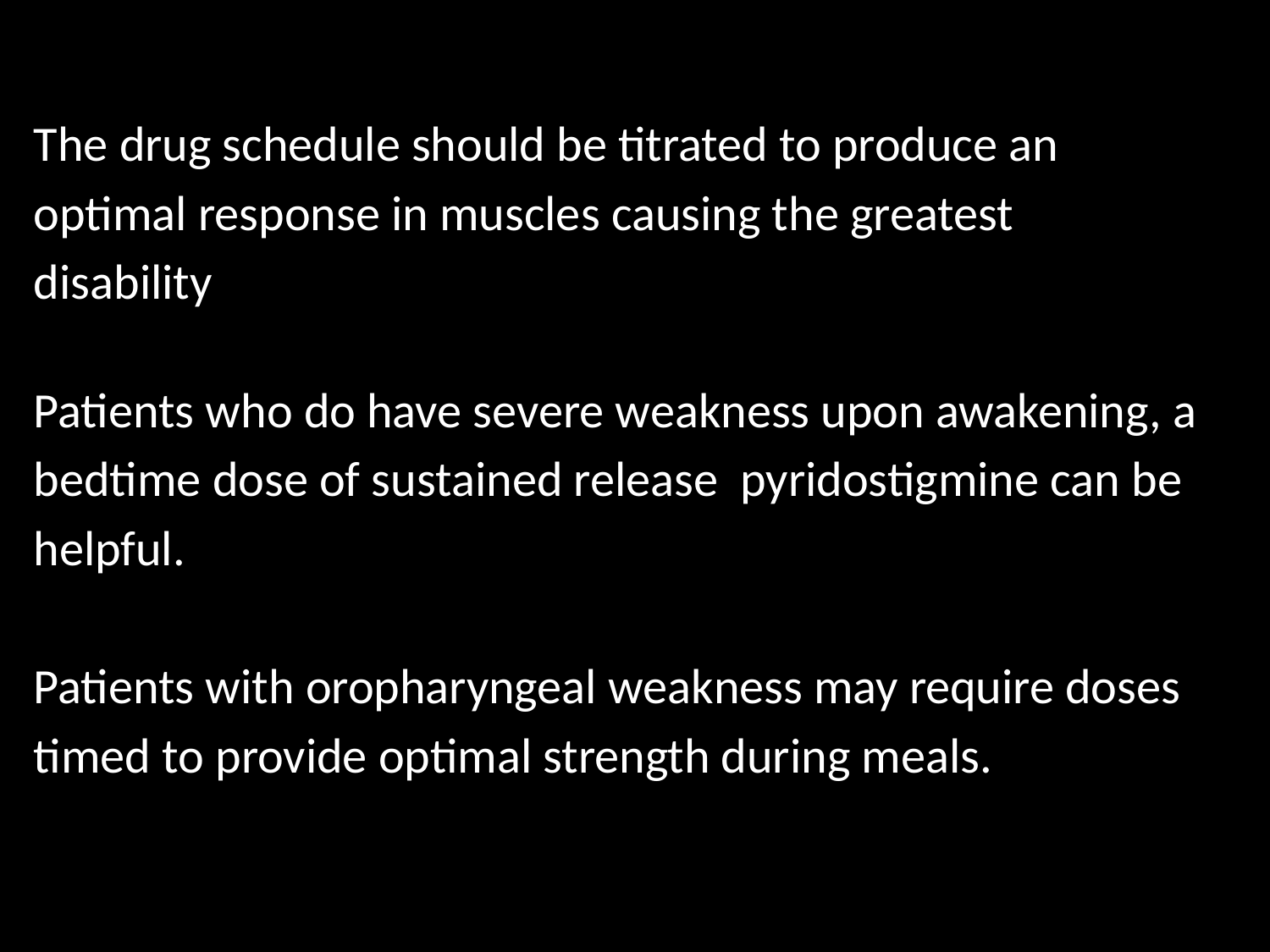

#
The drug schedule should be titrated to produce an
optimal response in muscles causing the greatest
disability

Patients who do have severe weakness upon awakening, a
bedtime dose of sustained release  pyridostigmine can be
helpful.

Patients with oropharyngeal weakness may require doses
timed to provide optimal strength during meals.